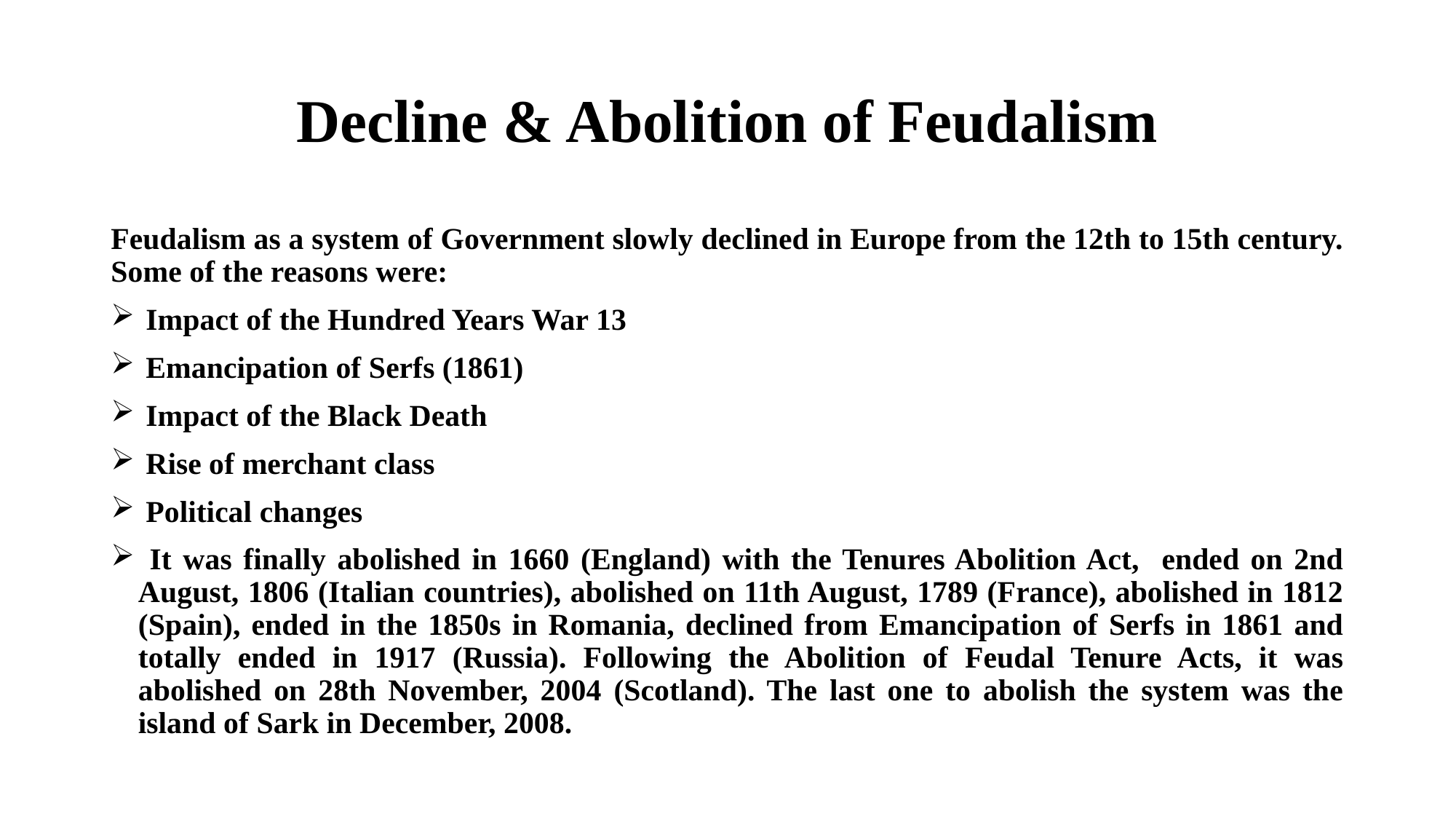

# Decline & Abolition of Feudalism
Feudalism as a system of Government slowly declined in Europe from the 12th to 15th century. Some of the reasons were:
 Impact of the Hundred Years War 13
 Emancipation of Serfs (1861)
 Impact of the Black Death
 Rise of merchant class
 Political changes
 It was finally abolished in 1660 (England) with the Tenures Abolition Act,  ended on 2nd August, 1806 (Italian countries), abolished on 11th August, 1789 (France), abolished in 1812 (Spain), ended in the 1850s in Romania, declined from Emancipation of Serfs in 1861 and totally ended in 1917 (Russia). Following the Abolition of Feudal Tenure Acts, it was abolished on 28th November, 2004 (Scotland). The last one to abolish the system was the island of Sark in December, 2008.